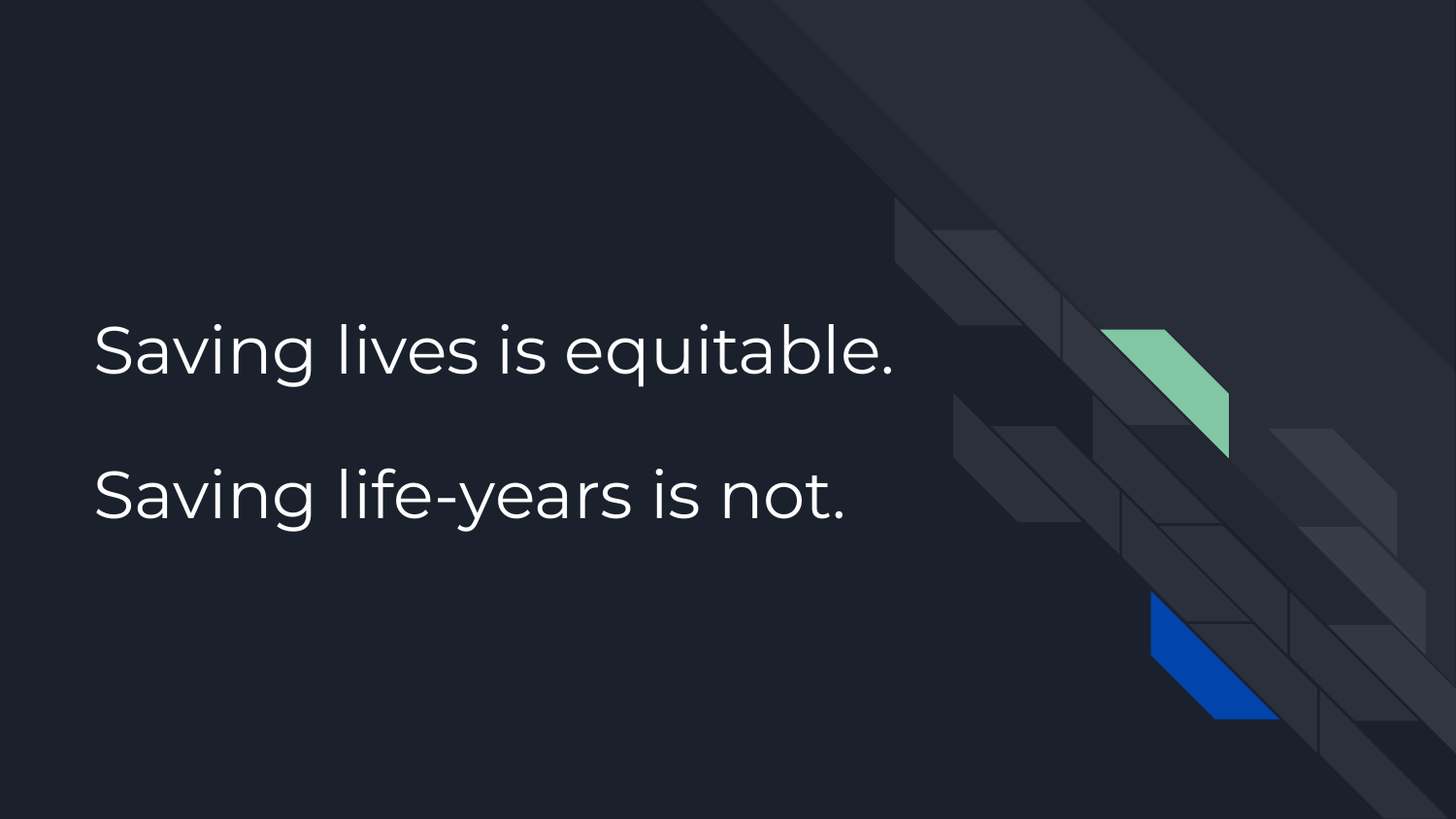

# Saving lives is equitable.

Saving life-years is not.